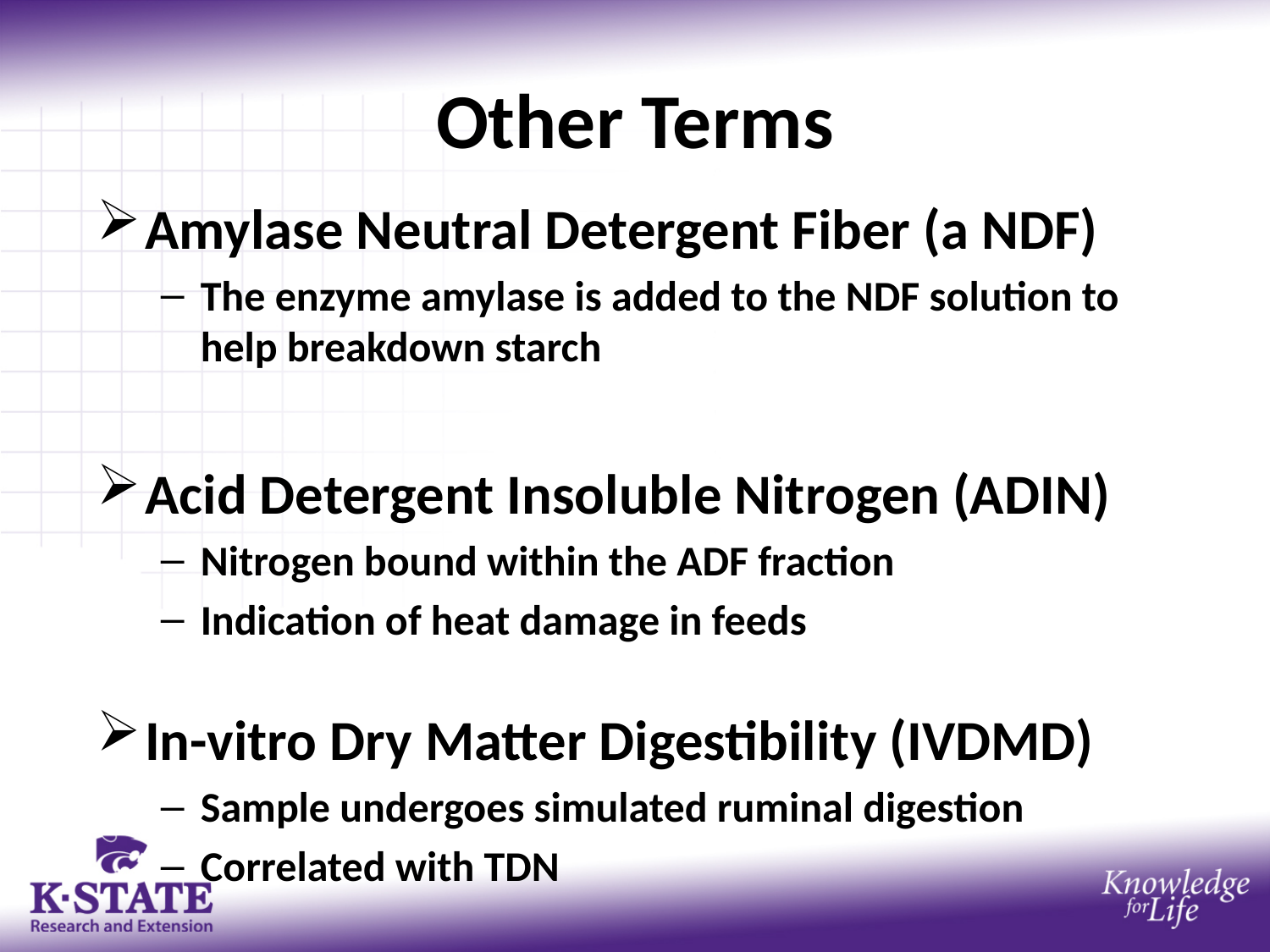

# Other Terms
Amylase Neutral Detergent Fiber (a NDF)
The enzyme amylase is added to the NDF solution to help breakdown starch

Acid Detergent Insoluble Nitrogen (ADIN)
Nitrogen bound within the ADF fraction
Indication of heat damage in feeds

In-vitro Dry Matter Digestibility (IVDMD)
Sample undergoes simulated ruminal digestion
Correlated with TDN